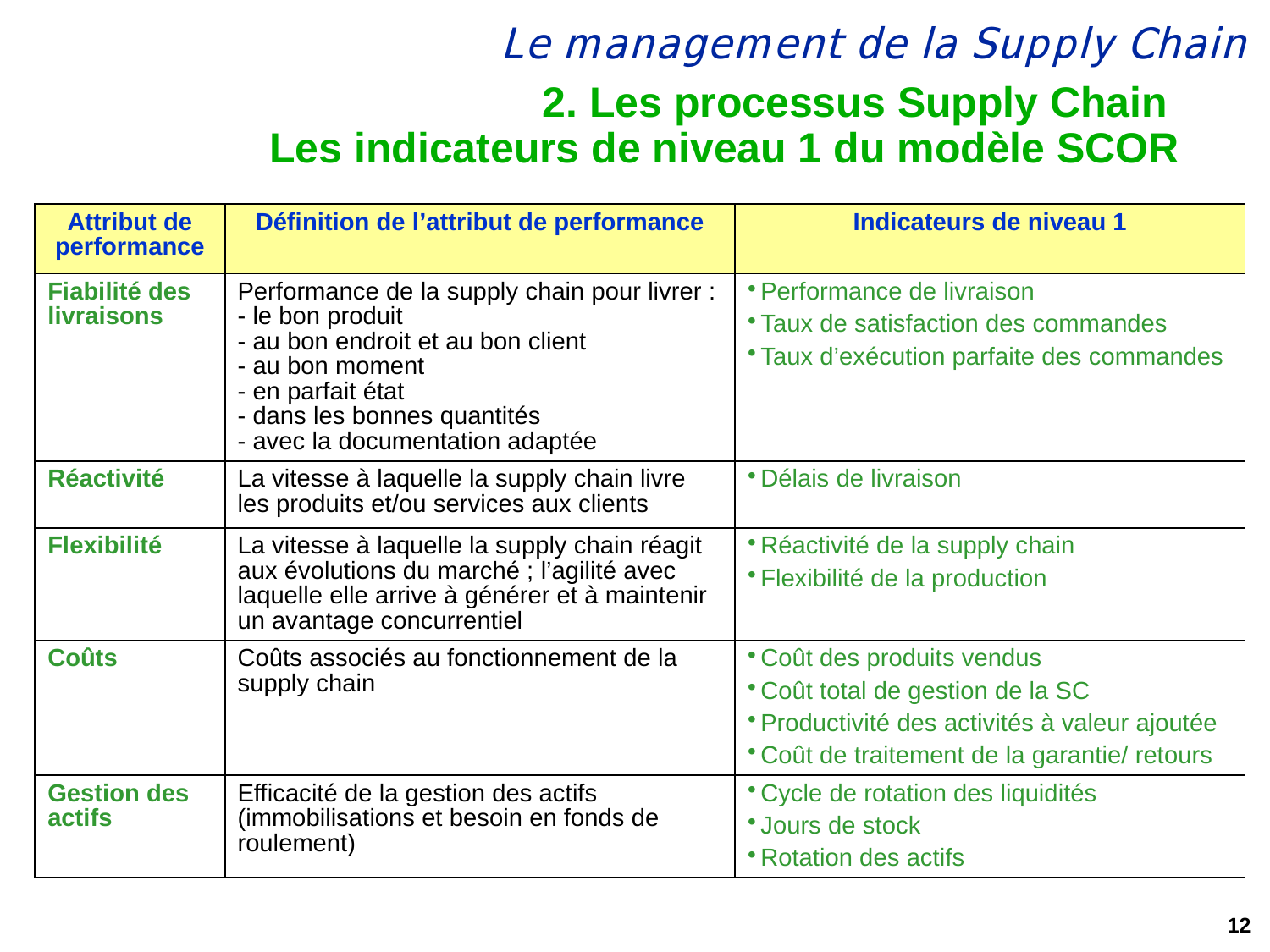

29/08/2020
© HEC Paris - Département Management des Opérations et des Systèmes d'Information
# 2. Les processus Supply Chain Les indicateurs de niveau 1 du modèle SCOR
| Attribut de performance | Définition de l’attribut de performance | Indicateurs de niveau 1 |
| --- | --- | --- |
| Fiabilité des livraisons | Performance de la supply chain pour livrer : - le bon produit - au bon endroit et au bon client - au bon moment - en parfait état - dans les bonnes quantités - avec la documentation adaptée | Performance de livraison Taux de satisfaction des commandes Taux d’exécution parfaite des commandes |
| Réactivité | La vitesse à laquelle la supply chain livre les produits et/ou services aux clients | Délais de livraison |
| Flexibilité | La vitesse à laquelle la supply chain réagit aux évolutions du marché ; l’agilité avec laquelle elle arrive à générer et à maintenir un avantage concurrentiel | Réactivité de la supply chain Flexibilité de la production |
| Coûts | Coûts associés au fonctionnement de la supply chain | Coût des produits vendus Coût total de gestion de la SC Productivité des activités à valeur ajoutée Coût de traitement de la garantie/ retours |
| Gestion des actifs | Efficacité de la gestion des actifs (immobilisations et besoin en fonds de roulement) | Cycle de rotation des liquidités Jours de stock Rotation des actifs |
12